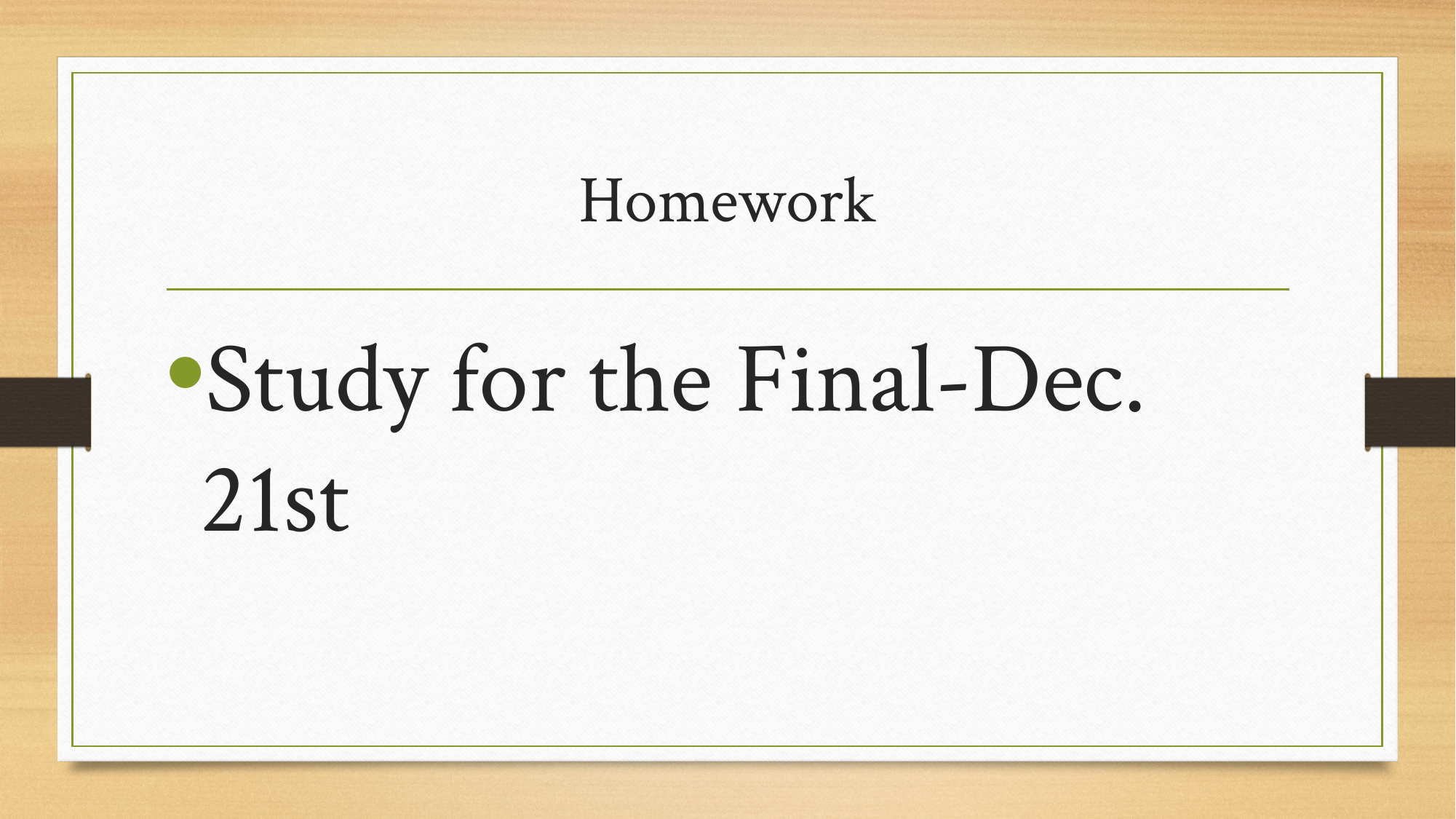

# Homework
Study for the Final-Dec. 21st